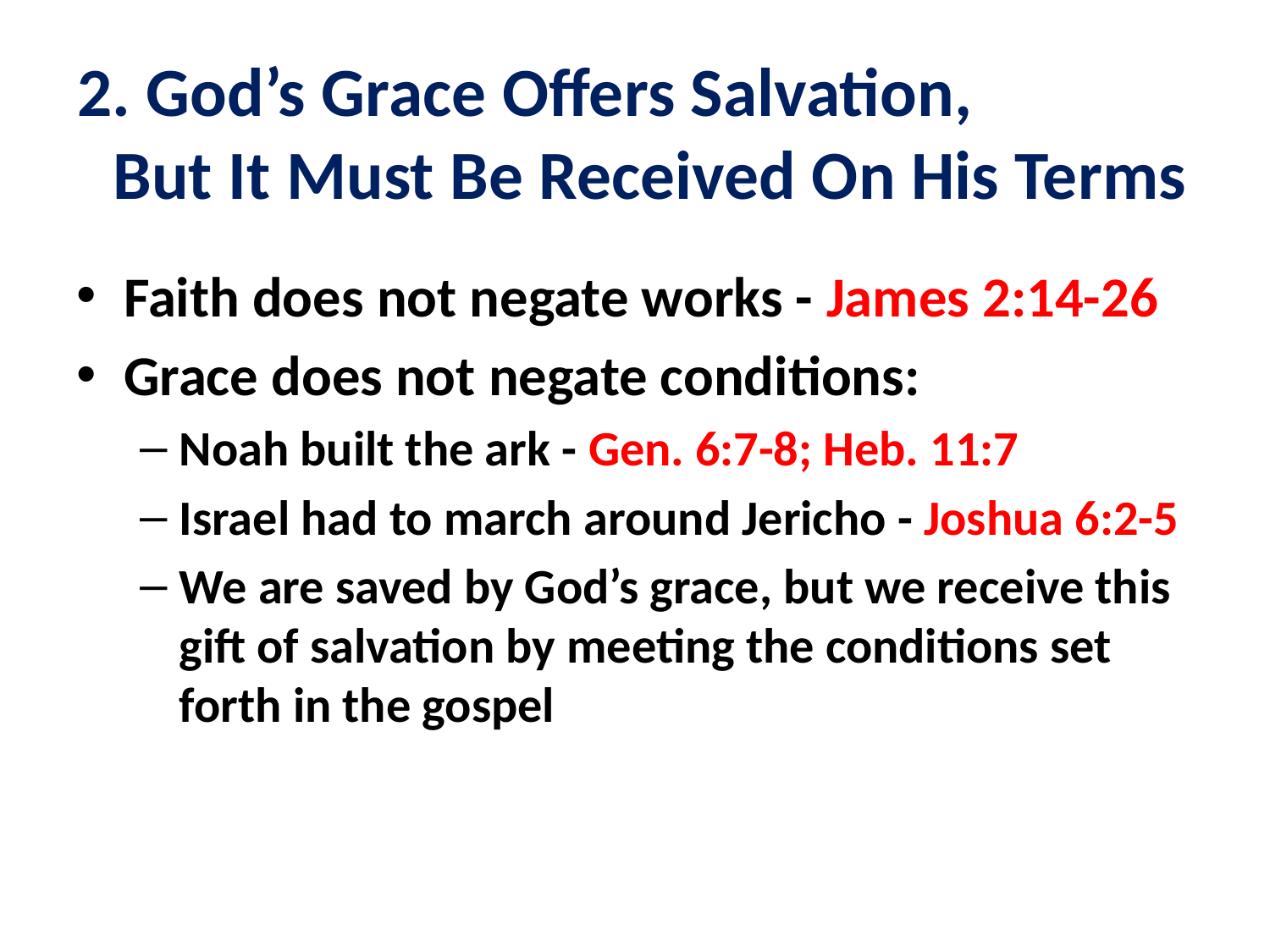

# 2. God’s Grace Offers Salvation,                 But It Must Be Received On His Terms
Faith does not negate works - James 2:14-26
Grace does not negate conditions:
Noah built the ark - Gen. 6:7-8; Heb. 11:7
Israel had to march around Jericho - Joshua 6:2-5
We are saved by God’s grace, but we receive this gift of salvation by meeting the conditions set forth in the gospel